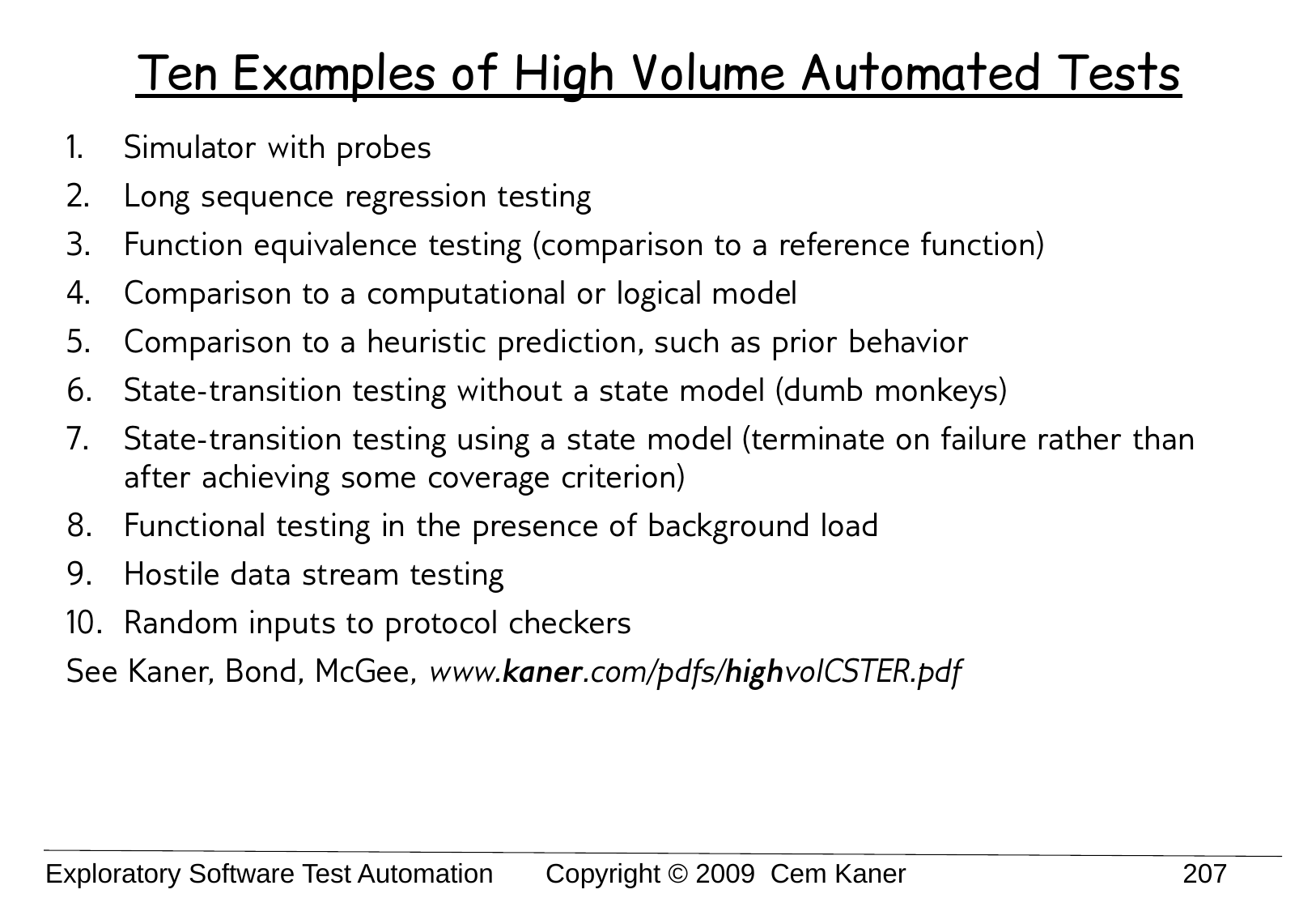

# Ten Examples of High Volume Automated Tests
Simulator with probes
Long sequence regression testing
Function equivalence testing (comparison to a reference function)
Comparison to a computational or logical model
Comparison to a heuristic prediction, such as prior behavior
State-transition testing without a state model (dumb monkeys)
State-transition testing using a state model (terminate on failure rather than after achieving some coverage criterion)
Functional testing in the presence of background load
Hostile data stream testing
Random inputs to protocol checkers
See Kaner, Bond, McGee, www.kaner.com/pdfs/highvolCSTER.pdf